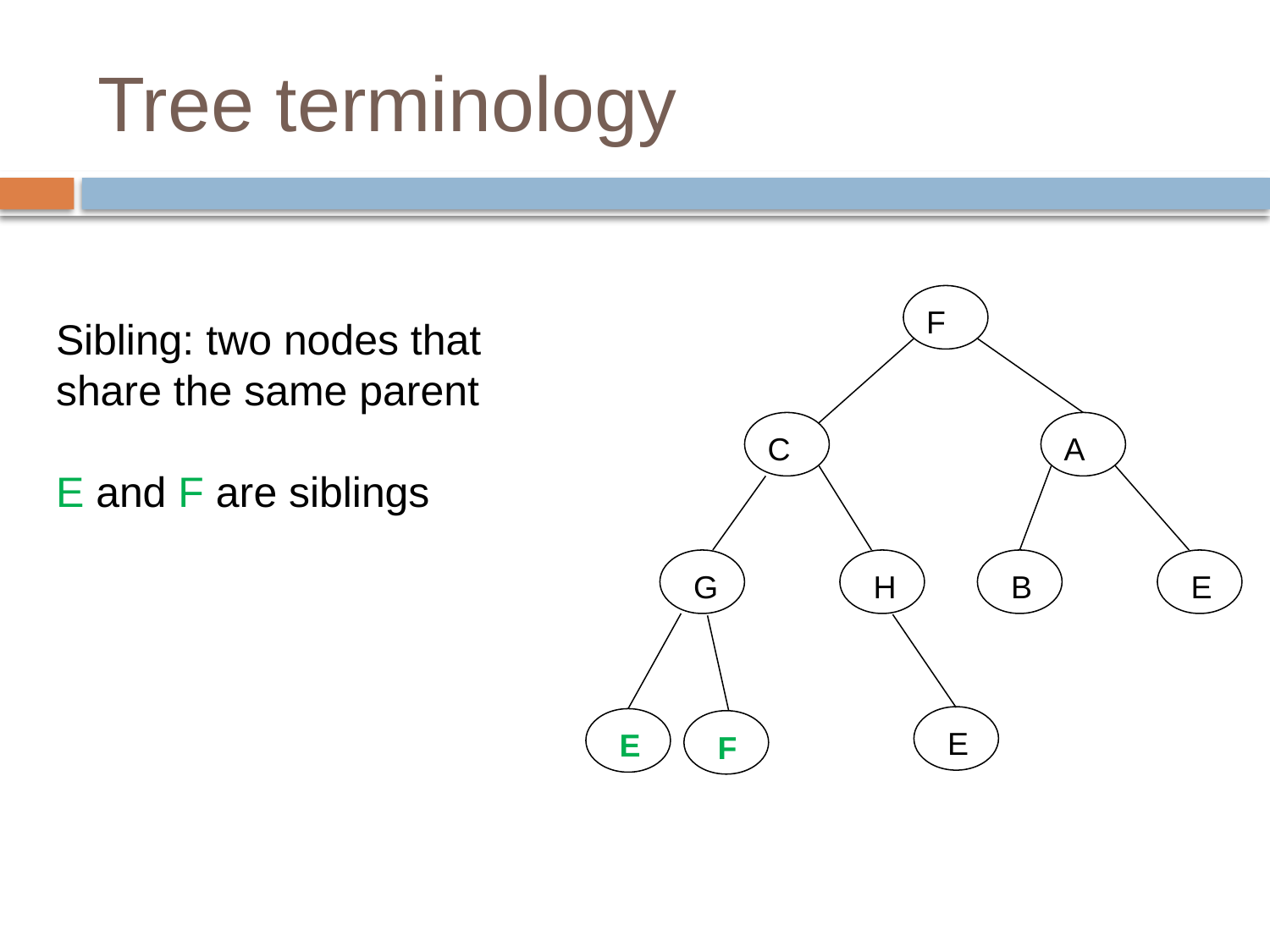

# Tree terminology

F
Sibling: two nodes that share the same parent

E and F are siblings

C

A

G

H

B

E

E

E

F